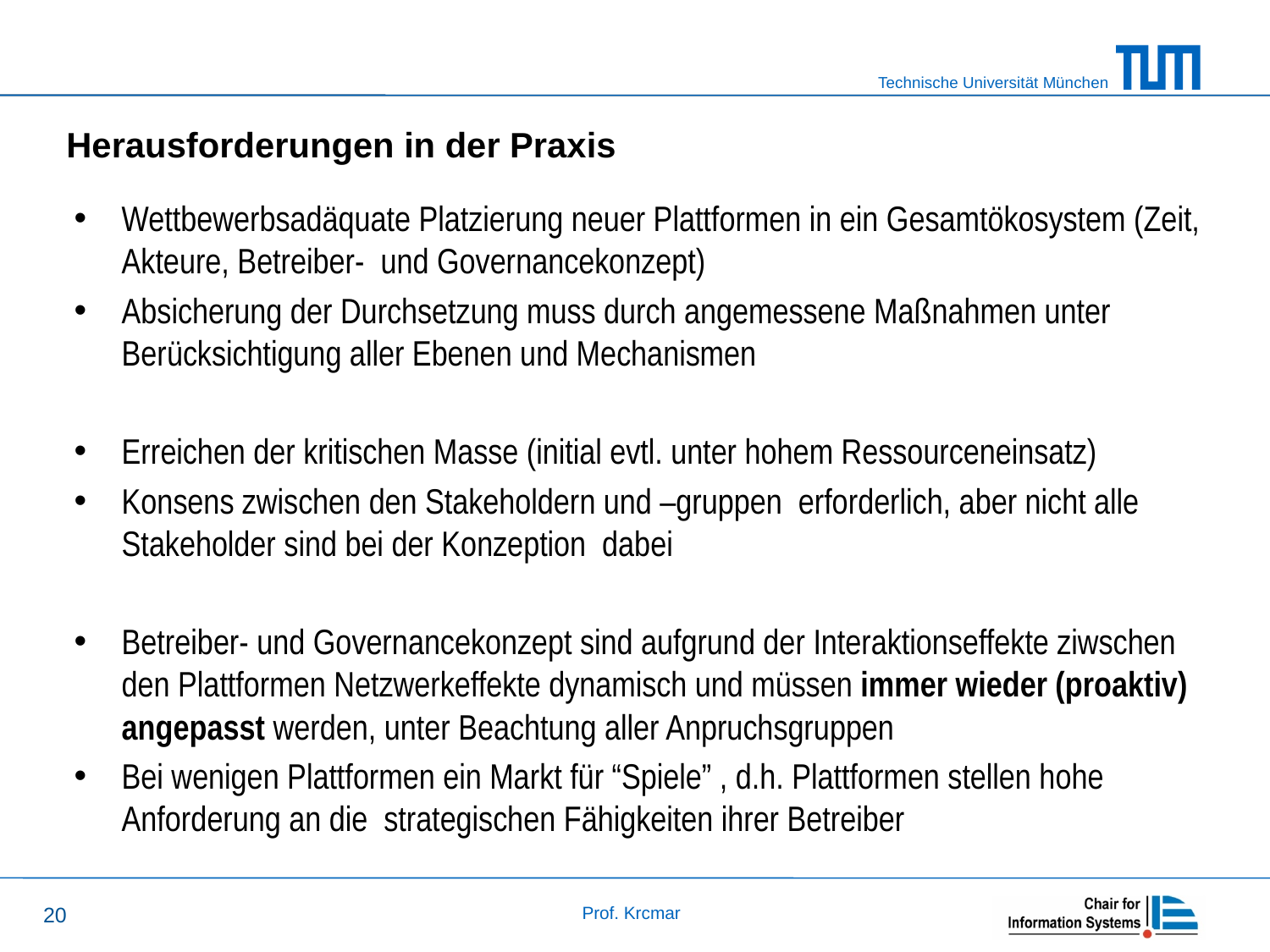

# Herausforderungen in der Praxis
Wettbewerbsadäquate Platzierung neuer Plattformen in ein Gesamtökosystem (Zeit, Akteure, Betreiber-  und Governancekonzept)
Absicherung der Durchsetzung muss durch angemessene Maßnahmen unter Berücksichtigung aller Ebenen und Mechanismen

Erreichen der kritischen Masse (initial evtl. unter hohem Ressourceneinsatz)
Konsens zwischen den Stakeholdern und –gruppen  erforderlich, aber nicht alle Stakeholder sind bei der Konzeption  dabei

Betreiber- und Governancekonzept sind aufgrund der Interaktionseffekte ziwschen den Plattformen Netzwerkeffekte dynamisch und müssen immer wieder (proaktiv) angepasst werden, unter Beachtung aller Anpruchsgruppen
Bei wenigen Plattformen ein Markt für “Spiele” , d.h. Plattformen stellen hohe Anforderung an die  strategischen Fähigkeiten ihrer Betreiber